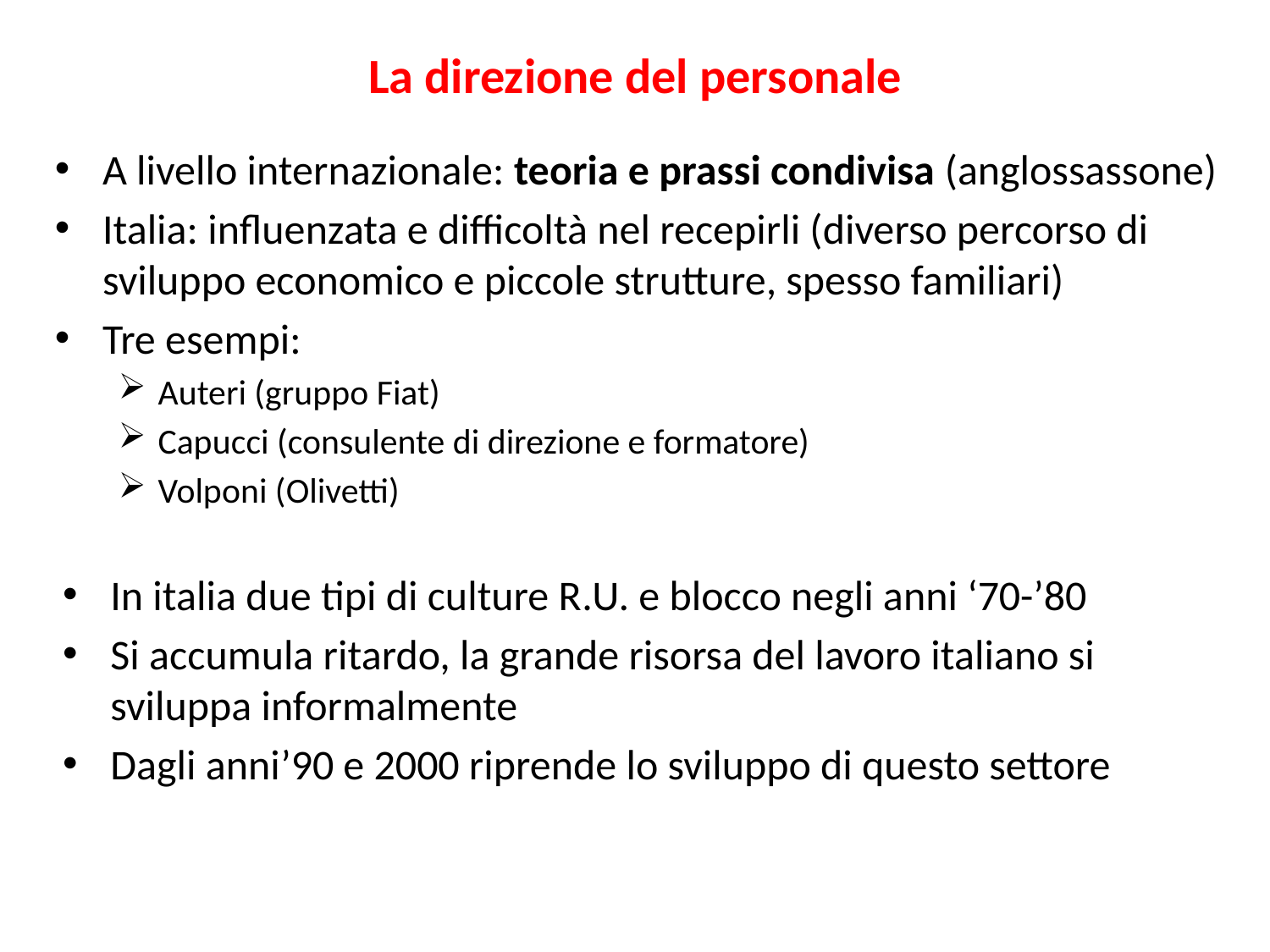

La direzione del personale
A livello internazionale: teoria e prassi condivisa (anglossassone)
Italia: influenzata e difficoltà nel recepirli (diverso percorso di sviluppo economico e piccole strutture, spesso familiari)
Tre esempi:
Auteri (gruppo Fiat)
Capucci (consulente di direzione e formatore)
Volponi (Olivetti)

In italia due tipi di culture R.U. e blocco negli anni ‘70-’80
Si accumula ritardo, la grande risorsa del lavoro italiano si sviluppa informalmente
Dagli anni’90 e 2000 riprende lo sviluppo di questo settore